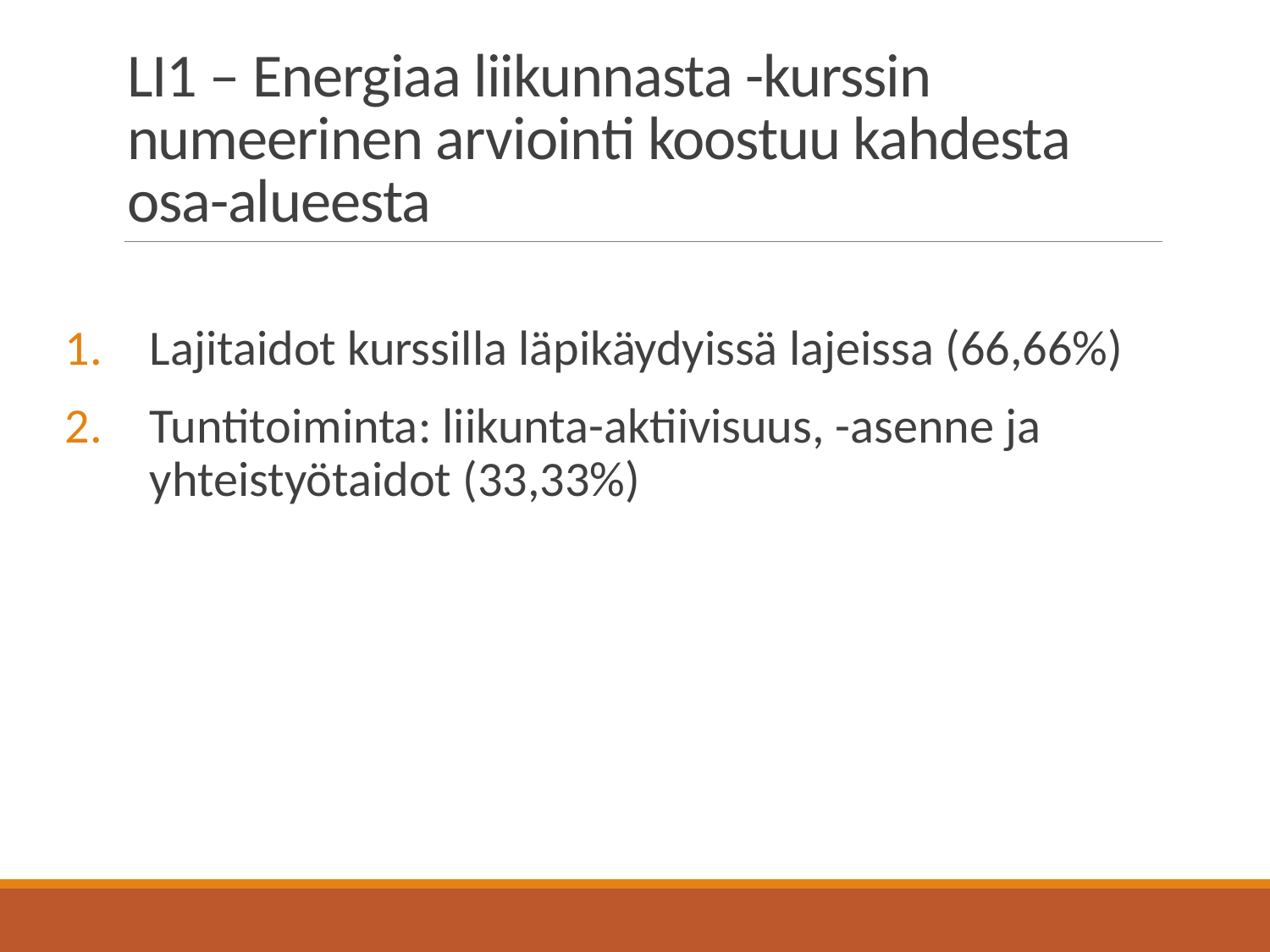

# LI1 – Energiaa liikunnasta -kurssin numeerinen arviointi koostuu kahdesta osa-alueesta
Lajitaidot kurssilla läpikäydyissä lajeissa (66,66%)
Tuntitoiminta: liikunta-aktiivisuus, -asenne ja yhteistyötaidot (33,33%)